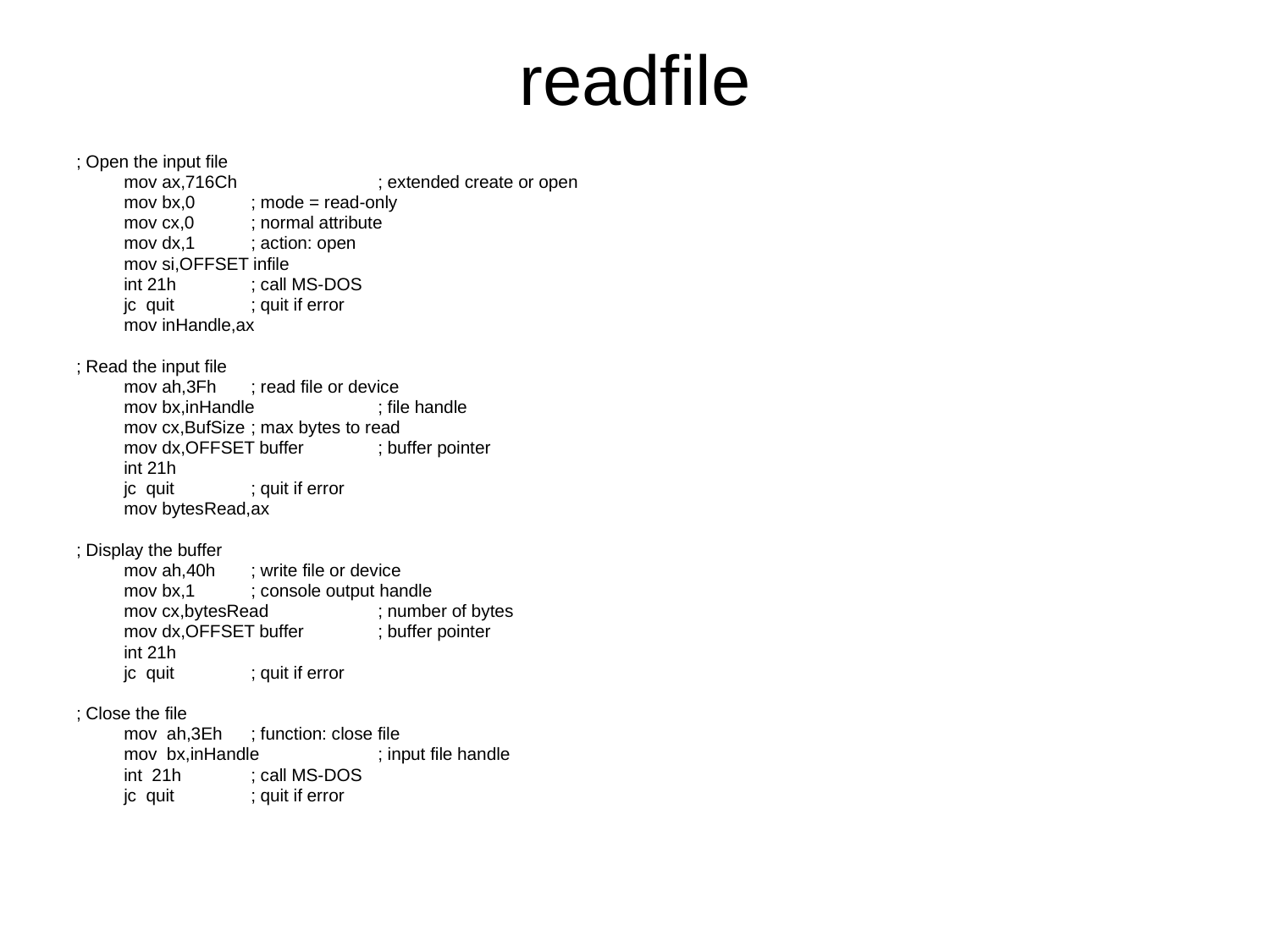

# readfile
; Open the input file
	mov ax,716Ch   	; extended create or open
	mov bx,0      	; mode = read-only
	mov cx,0	; normal attribute
	mov dx,1	; action: open
	mov si,OFFSET infile
	int 21h       	; call MS-DOS
	jc  quit	; quit if error
	mov inHandle,ax

; Read the input file
	mov ah,3Fh	; read file or device
	mov bx,inHandle	; file handle
	mov cx,BufSize	; max bytes to read
	mov dx,OFFSET buffer	; buffer pointer
	int 21h
	jc  quit	; quit if error
	mov bytesRead,ax

; Display the buffer
	mov ah,40h	; write file or device
	mov bx,1	; console output handle
	mov cx,bytesRead	; number of bytes
	mov dx,OFFSET buffer	; buffer pointer
	int 21h
	jc  quit	; quit if error

; Close the file
	mov  ah,3Eh    	; function: close file
	mov  bx,inHandle	; input file handle
	int  21h       	; call MS-DOS
	jc  quit	; quit if error